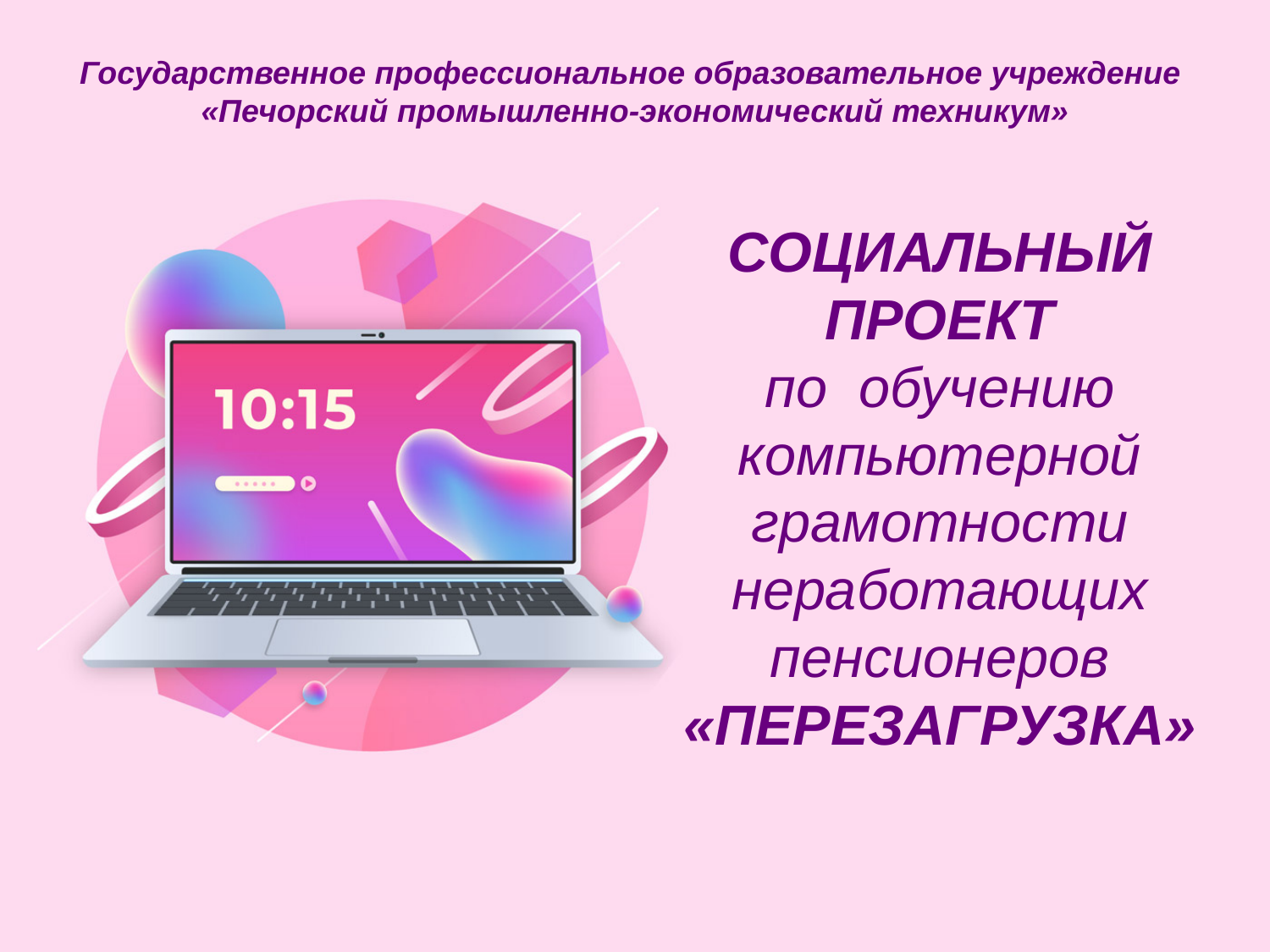

Государственное профессиональное образовательное учреждение
«Печорский промышленно-экономический техникум»
# СОЦИАЛЬНЫЙ ПРОЕКТ по  обучению компьютерной грамотности неработающих пенсионеров «ПЕРЕЗАГРУЗКА»